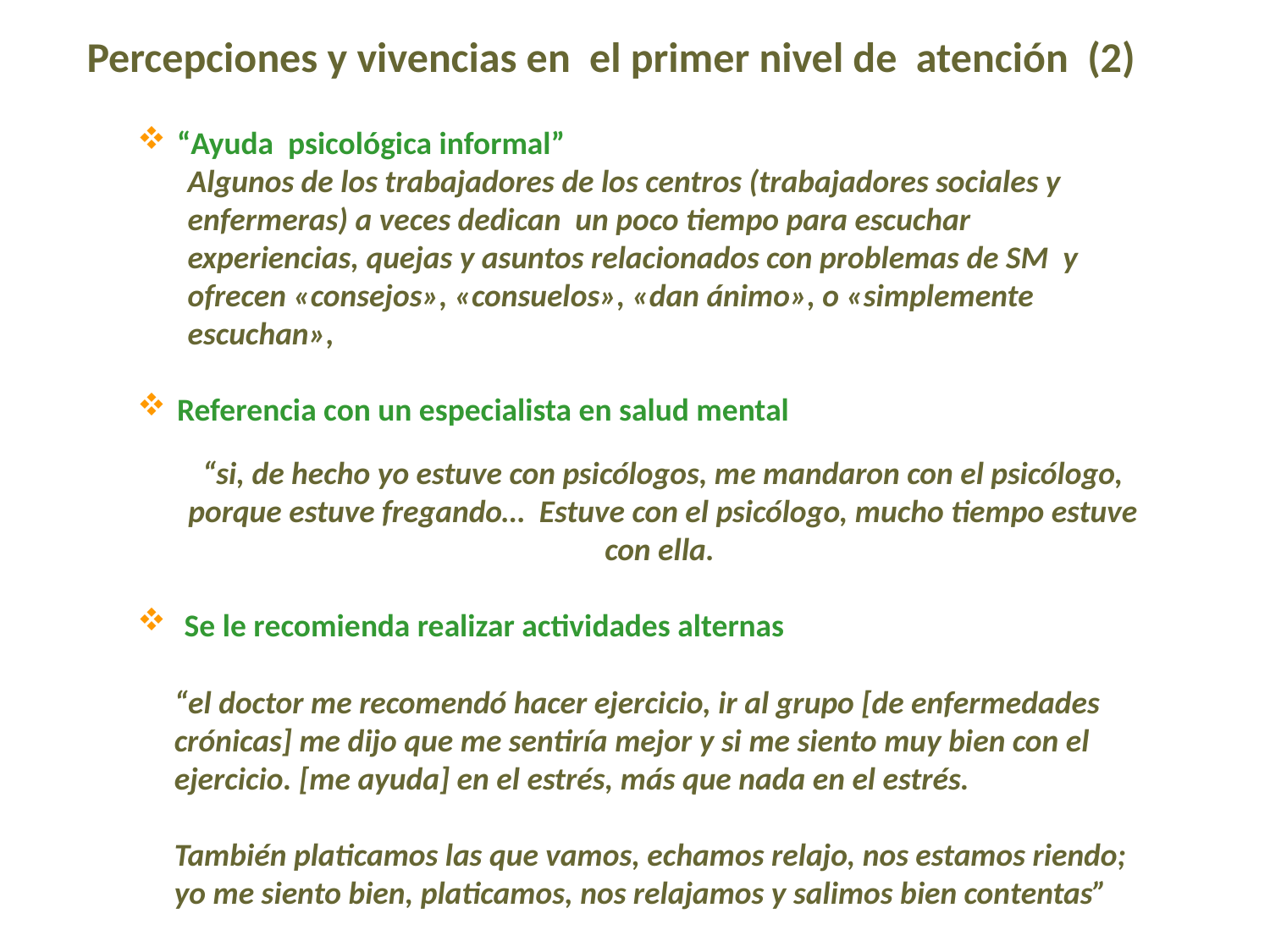

Percepciones y vivencias en  el primer nivel de  atención  (2)

“Ayuda  psicológica informal”
Algunos de los trabajadores de los centros (trabajadores sociales y enfermeras) a veces dedican  un poco tiempo para escuchar  experiencias, quejas y asuntos relacionados con problemas de SM  y  ofrecen «consejos», «consuelos», «dan ánimo», o «simplemente escuchan»,

Referencia con un especialista en salud mental

“si, de hecho yo estuve con psicólogos, me mandaron con el psicólogo, porque estuve fregando…  Estuve con el psicólogo, mucho tiempo estuve con ella.

 Se le recomienda realizar actividades alternas

“el doctor me recomendó hacer ejercicio, ir al grupo [de enfermedades crónicas] me dijo que me sentiría mejor y si me siento muy bien con el ejercicio. [me ayuda] en el estrés, más que nada en el estrés.

También platicamos las que vamos, echamos relajo, nos estamos riendo; yo me siento bien, platicamos, nos relajamos y salimos bien contentas”